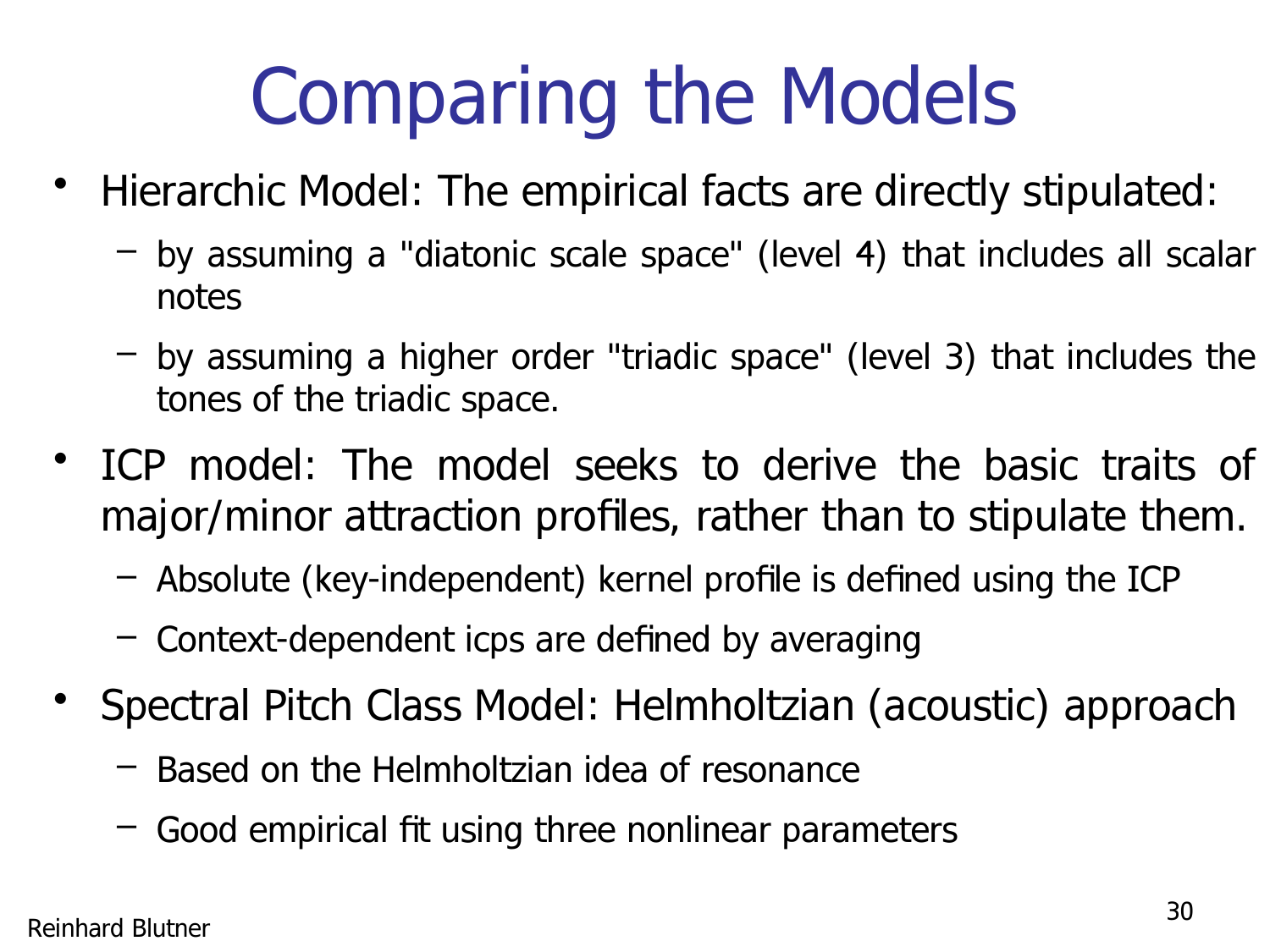

# Comparing the Models
Hierarchic Model: The empirical facts are directly stipulated:
by assuming a "diatonic scale space" (level 4) that includes all scalar notes
by assuming a higher order "triadic space" (level 3) that includes the tones of the triadic space.
ICP model: The model seeks to derive the basic traits of major/minor attraction profiles, rather than to stipulate them.
Absolute (key-independent) kernel profile is defined using the ICP
Context-dependent icps are defined by averaging
Spectral Pitch Class Model: Helmholtzian (acoustic) approach
Based on the Helmholtzian idea of resonance
Good empirical fit using three nonlinear parameters
30
Reinhard Blutner